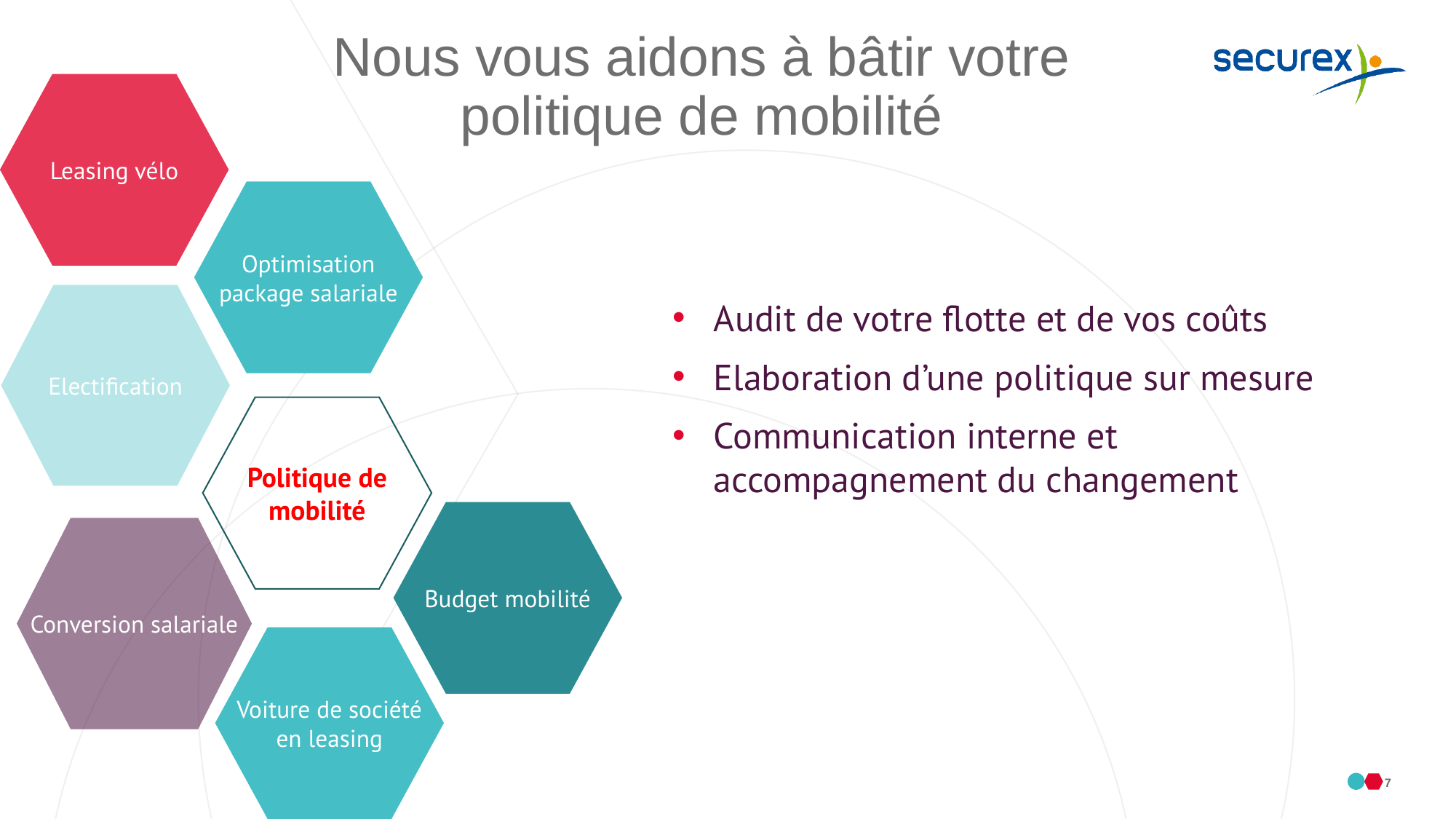

# Nous vous aidons à bâtir votre politique de mobilité
Leasing vélo
Optimisation package salariale
Electification
Audit de votre flotte et de vos coûts
Elaboration d’une politique sur mesure
Communication interne et accompagnement du changement
Politique de mobilité
Budget mobilité
Conversion salariale
Voiture de société en leasing
7